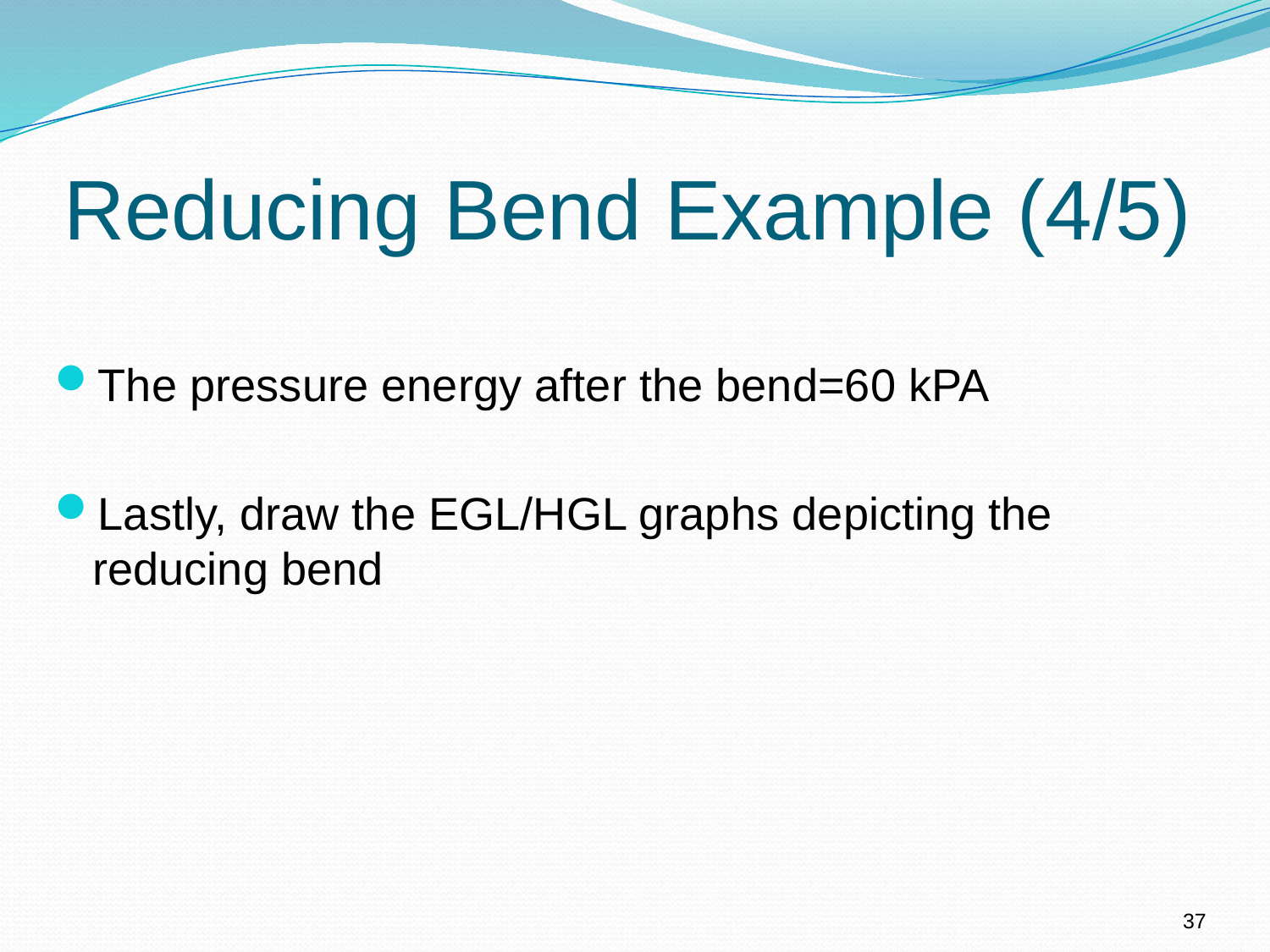

# Reducing Bend Example (4/5)

The pressure energy after the bend=60 kPA

Lastly, draw the EGL/HGL graphs depicting the reducing bend

37